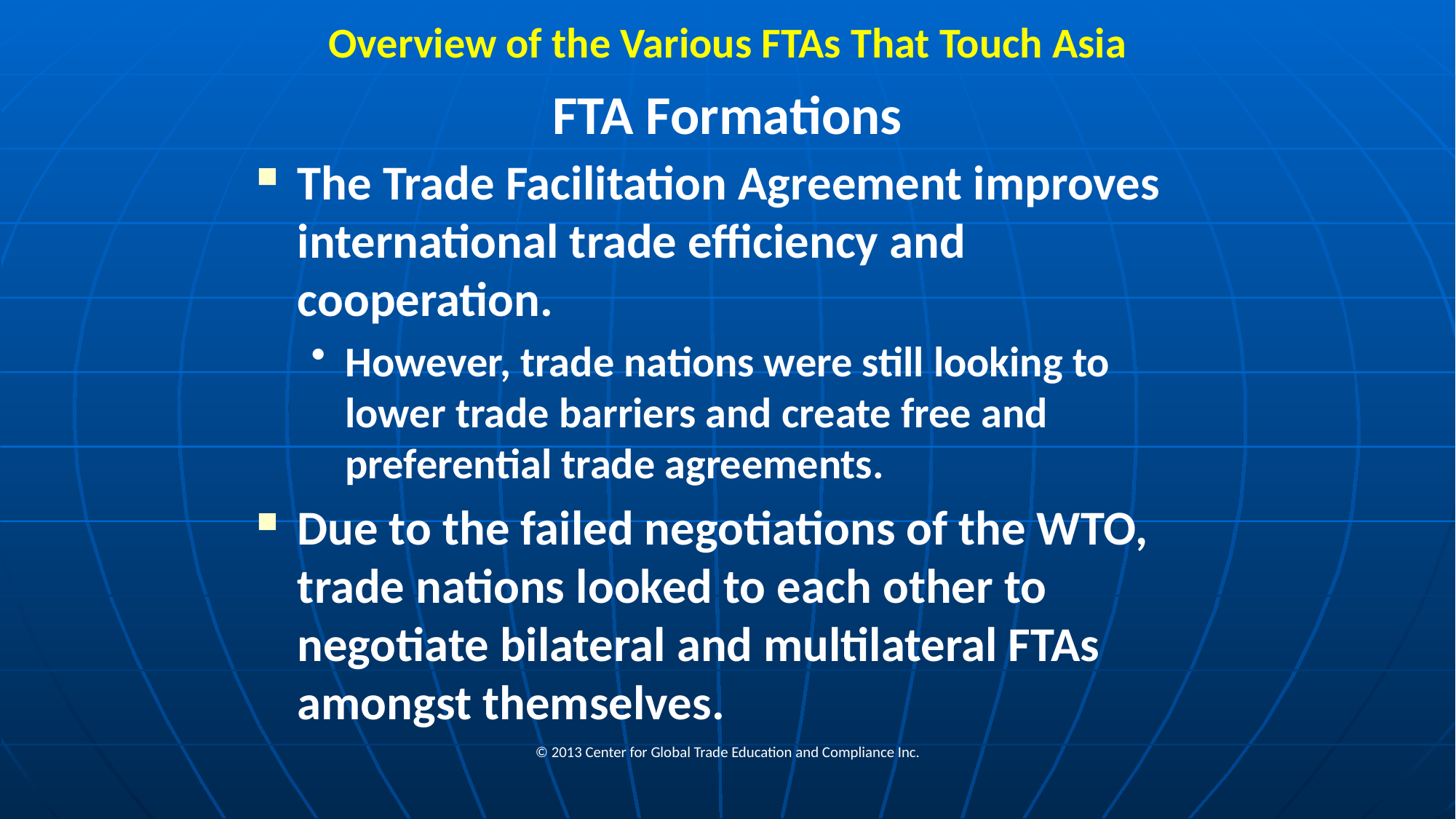

# Overview of the Various FTAs That Touch Asia
FTA Formations
The Trade Facilitation Agreement improves international trade efficiency and cooperation.
However, trade nations were still looking to lower trade barriers and create free and preferential trade agreements.
Due to the failed negotiations of the WTO, trade nations looked to each other to negotiate bilateral and multilateral FTAs amongst themselves.
© 2013 Center for Global Trade Education and Compliance Inc.